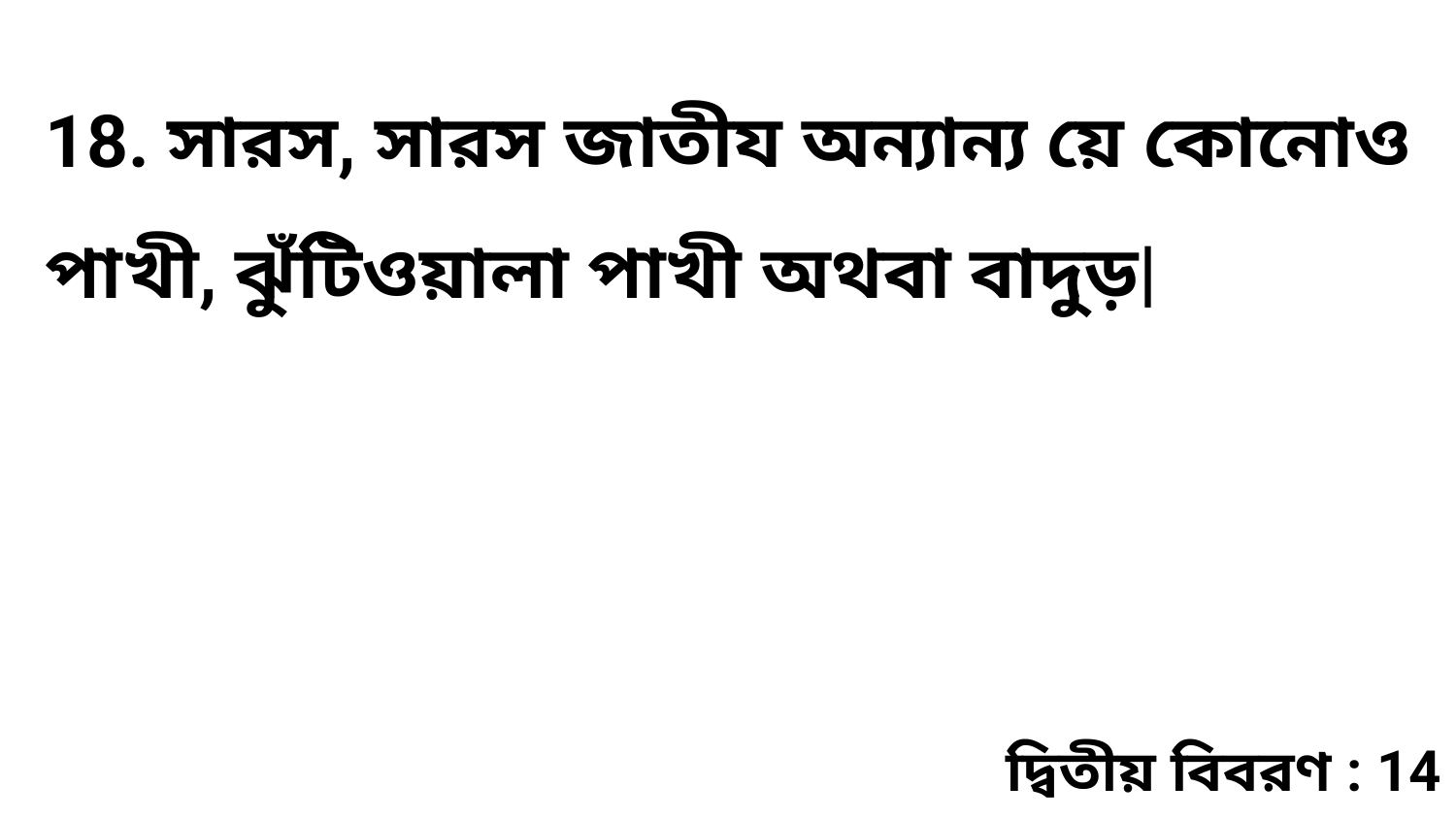

18. সারস, সারস জাতীয অন্যান্য য়ে কোনোও পাখী, ঝুঁটিওয়ালা পাখী অথবা বাদুড়|
দ্বিতীয় বিবরণ : 14